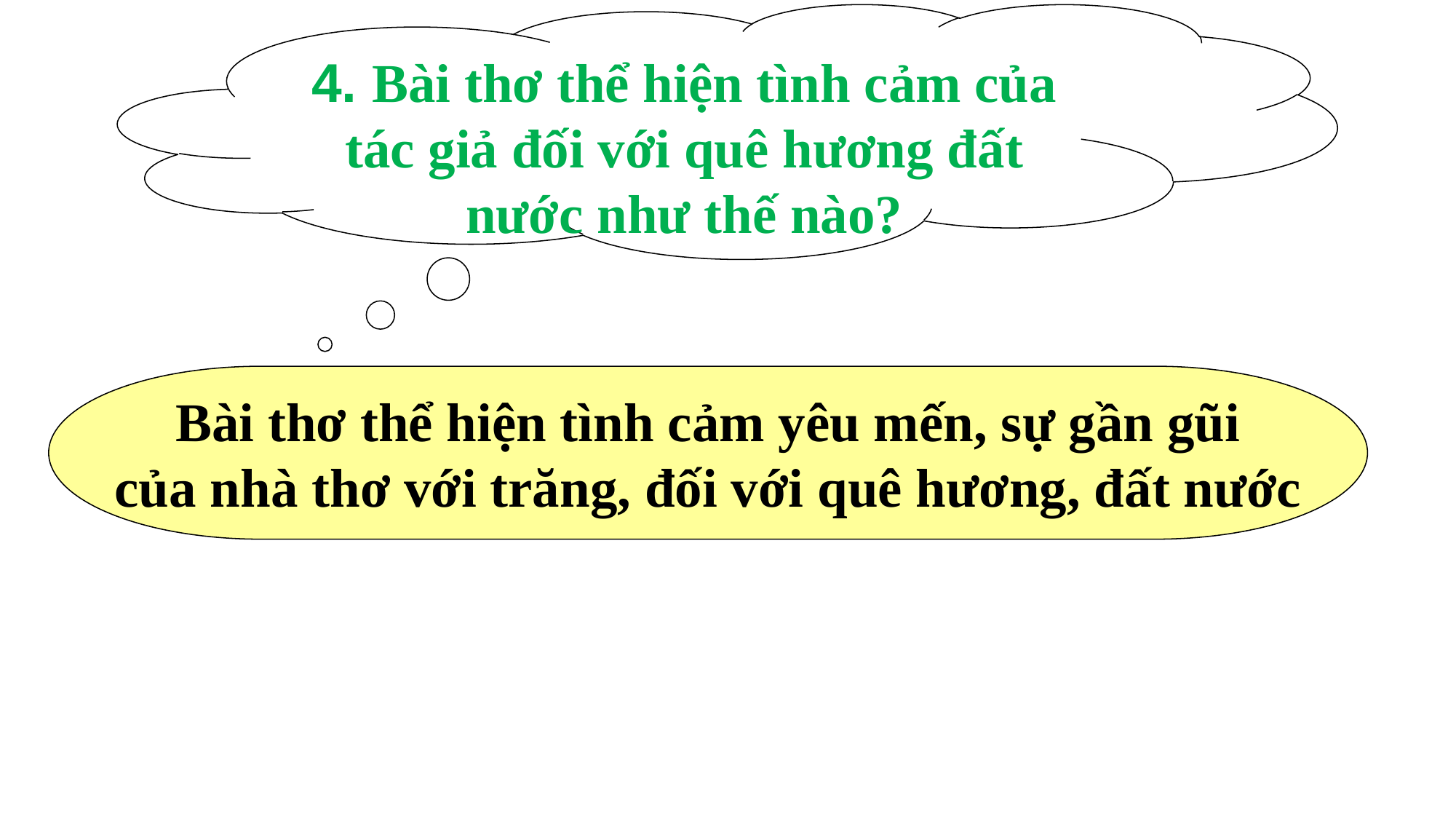

4. Bài thơ thể hiện tình cảm của tác giả đối với quê hương đất nước như thế nào?

Bài thơ thể hiện tình cảm yêu mến, sự gần gũi
của nhà thơ với trăng, đối với quê hương, đất nước